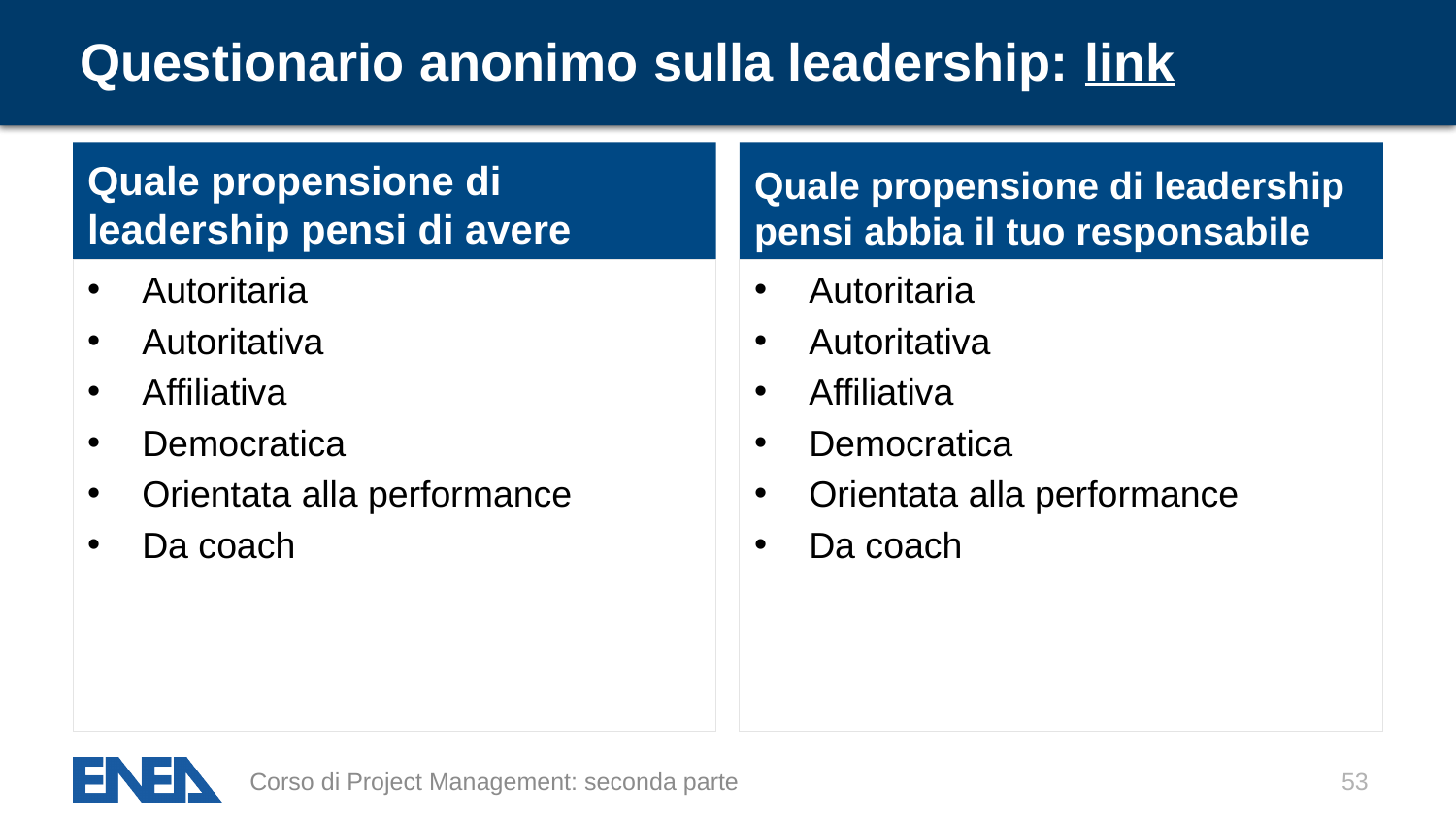

# Questionario anonimo sulla leadership: link
Quale propensione di leadership pensi di avere
Quale propensione di leadership pensi abbia il tuo responsabile
Autoritaria
Autoritativa
Affiliativa
Democratica
Orientata alla performance
Da coach
Autoritaria
Autoritativa
Affiliativa
Democratica
Orientata alla performance
Da coach
Corso di Project Management: seconda parte
53